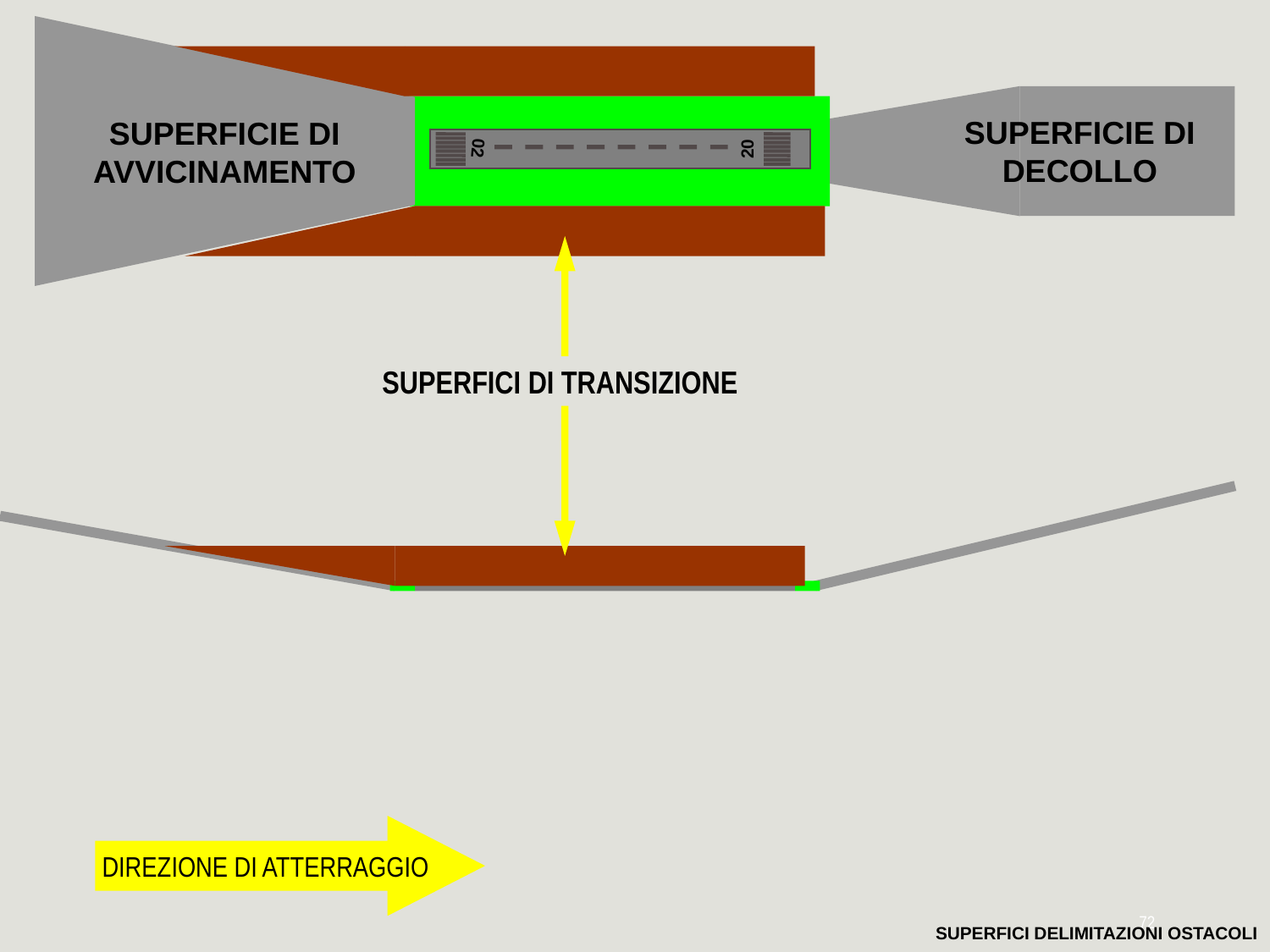

SUPERFICIE DI
AVVICINAMENTO

SUPERFICIE DI DECOLLO
02
20

SUPERFICI DI TRANSIZIONE

DIREZIONE DI ATTERRAGGIO
72
SUPERFICI DELIMITAZIONI OSTACOLI